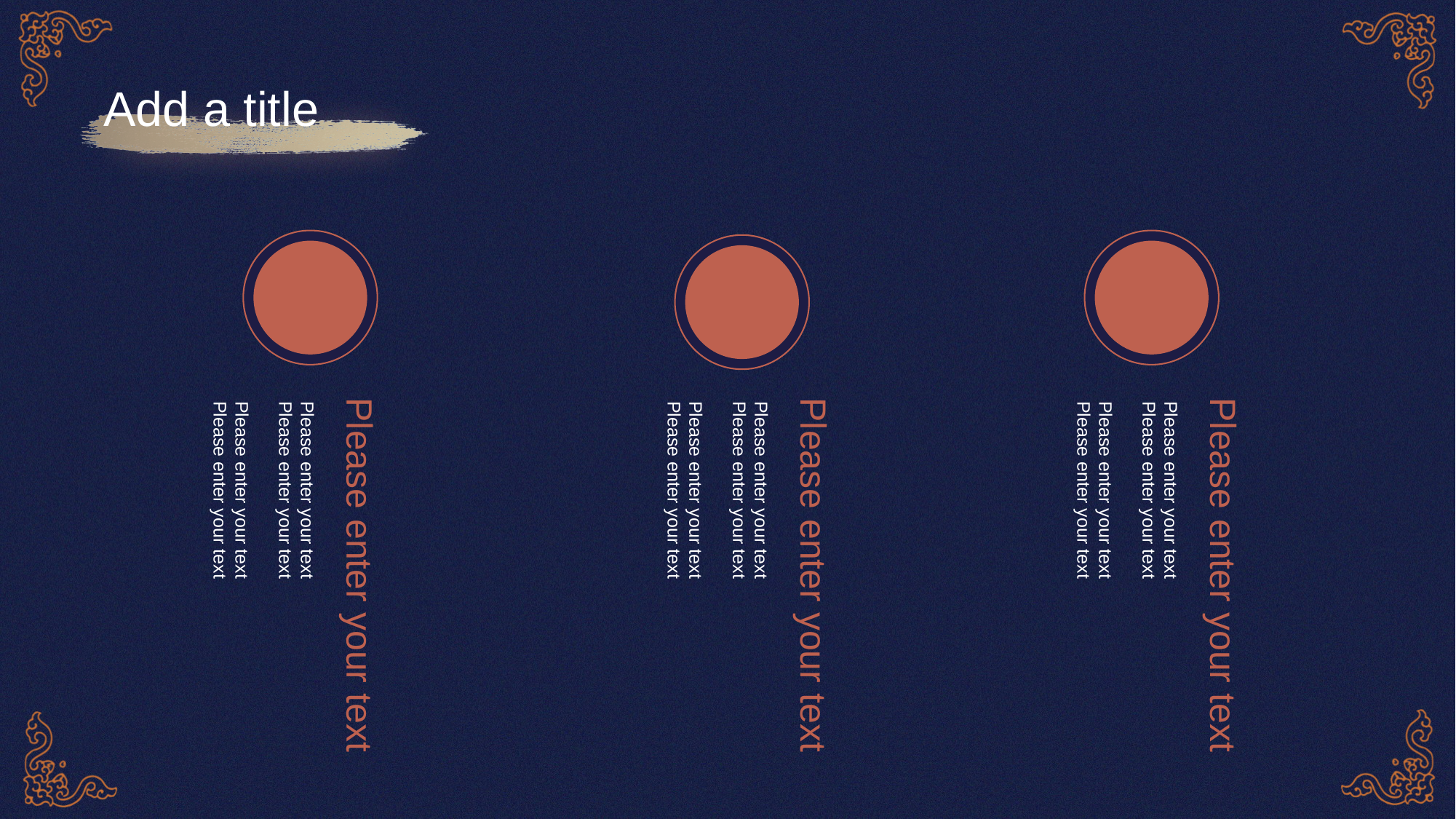

Add a title

Please enter your text
Please enter your text
Please enter your text
Please enter your text Please enter your text

Please enter your text Please enter your text
Please enter your text Please enter your text

Please enter your text Please enter your text
Please enter your text Please enter your text

Please enter your text Please enter your text
PPTtemplate http://www.1ppt.com/moban/